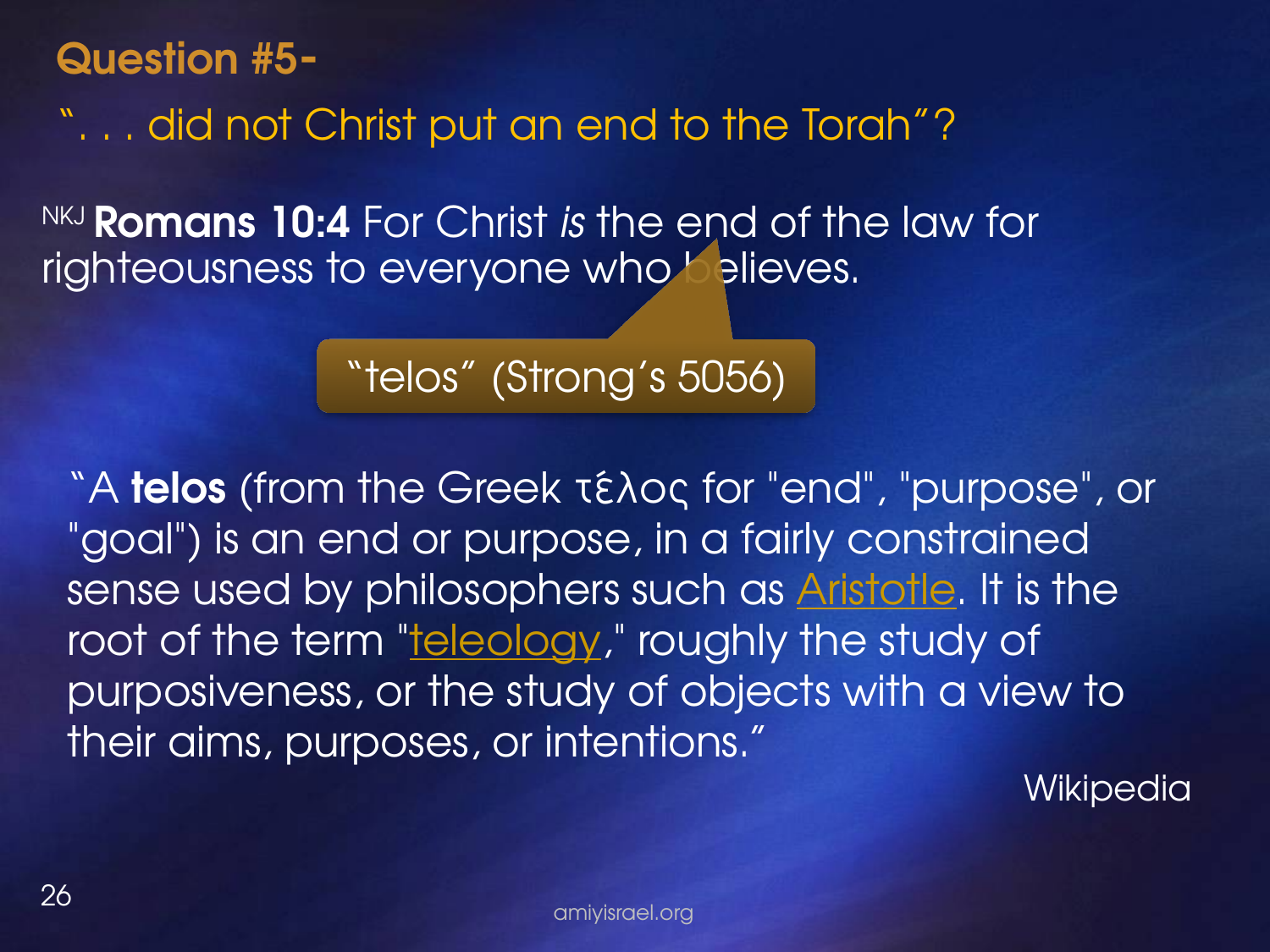

Question #5-
“. . . did not Christ put an end to the Torah”?
NKJ Romans 10:4 For Christ is the end of the law for righteousness to everyone who believes.
“telos” (Strong’s 5056)
“A telos (from the Greek τέλος for "end", "purpose", or "goal") is an end or purpose, in a fairly constrained sense used by philosophers such as Aristotle. It is the root of the term "teleology," roughly the study of purposiveness, or the study of objects with a view to their aims, purposes, or intentions.”
Wikipedia
26
amiyisrael.org